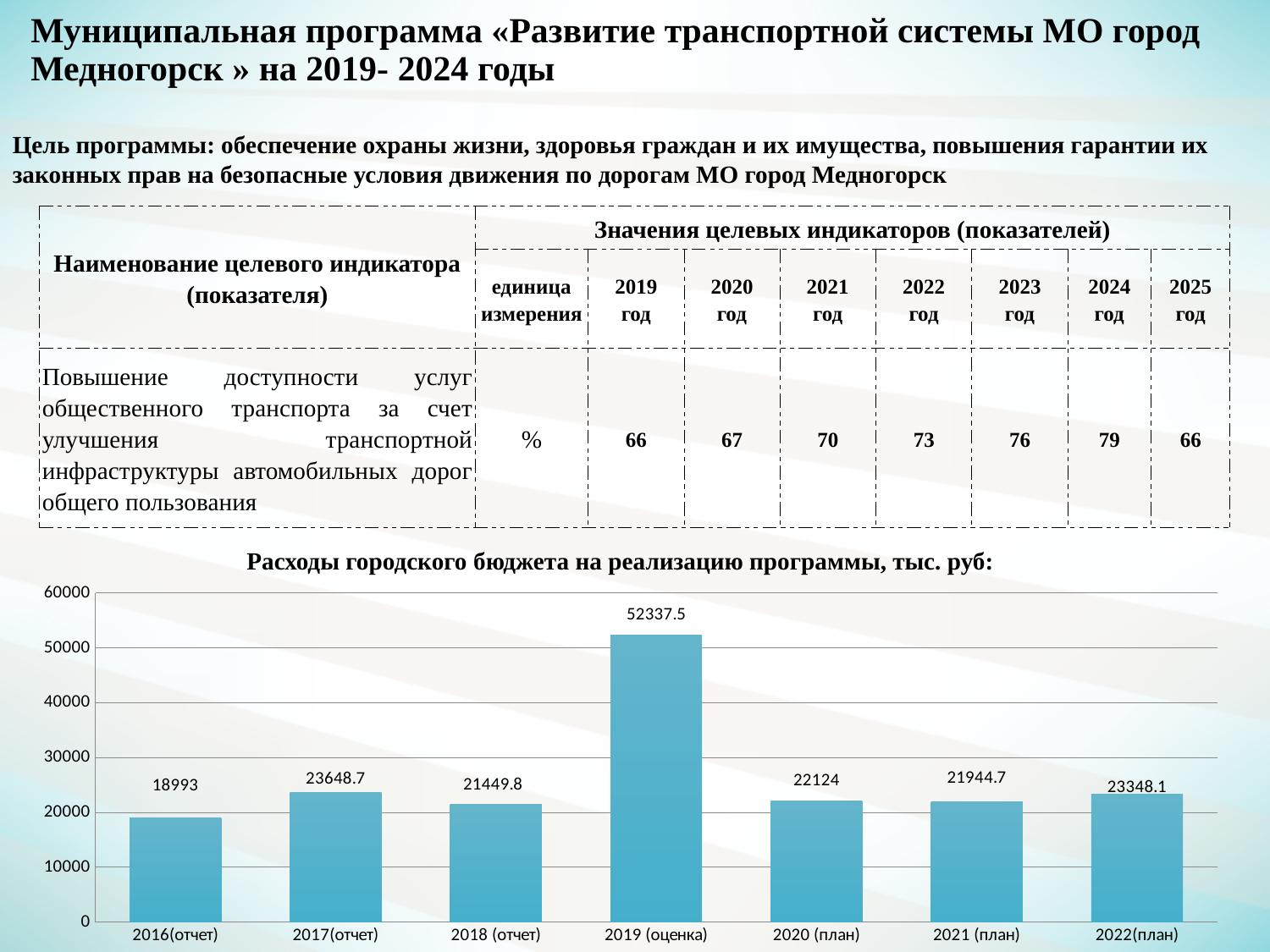

# Муниципальная программа «Развитие транспортной системы МО город Медногорск » на 2019- 2024 годы
Цель программы: обеспечение охраны жизни, здоровья граждан и их имущества, повышения гарантии их законных прав на безопасные условия движения по дорогам МО город Медногорск
| Наименование целевого индикатора (показателя) | Значения целевых индикаторов (показателей) |  |  |  |  |  |  |  |
| --- | --- | --- | --- | --- | --- | --- | --- | --- |
|  | единица измерения | 2019 год | 2020 год | 2021 год | 2022 год | 2023 год | 2024 год | 2025 год |
| Повышение доступности услуг общественного транспорта за счет улучшения транспортной инфраструктуры автомобильных дорог общего пользования | % | 66 | 67 | 70 | 73 | 76 | 79 | 66 |
 Расходы городского бюджета на реализацию программы, тыс. руб:

### Chart

| Category |  |
|---|---|
| 2016(отчет) | 18993.0 |
| 2017(отчет) | 23648.7 |
| 2018 (отчет) | 21449.8 |
| 2019 (оценка) | 52337.5 |
| 2020 (план) | 22124.0 |
| 2021 (план) | 21944.7 |
| 2022(план) | 23348.1 |